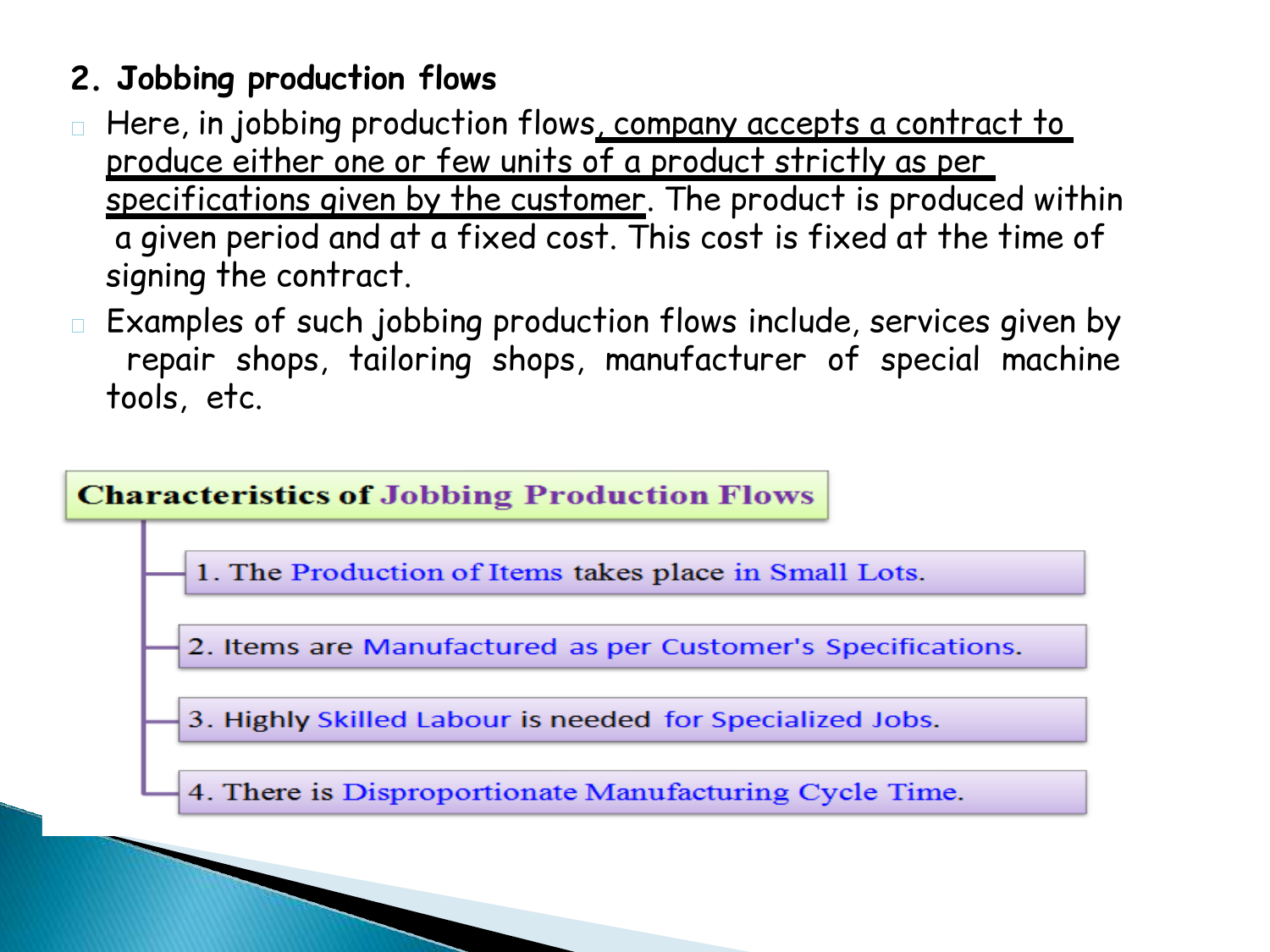

2. Jobbing production flows
Here, in jobbing production flows, company accepts a contract to  produce either one or few units of a product strictly as per  specifications given by the customer. The product is produced within  a given period and at a fixed cost. This cost is fixed at the time of  signing the contract.
Examples of such jobbing production flows include, services given by  repair shops, tailoring shops, manufacturer of special machine tools,  etc.